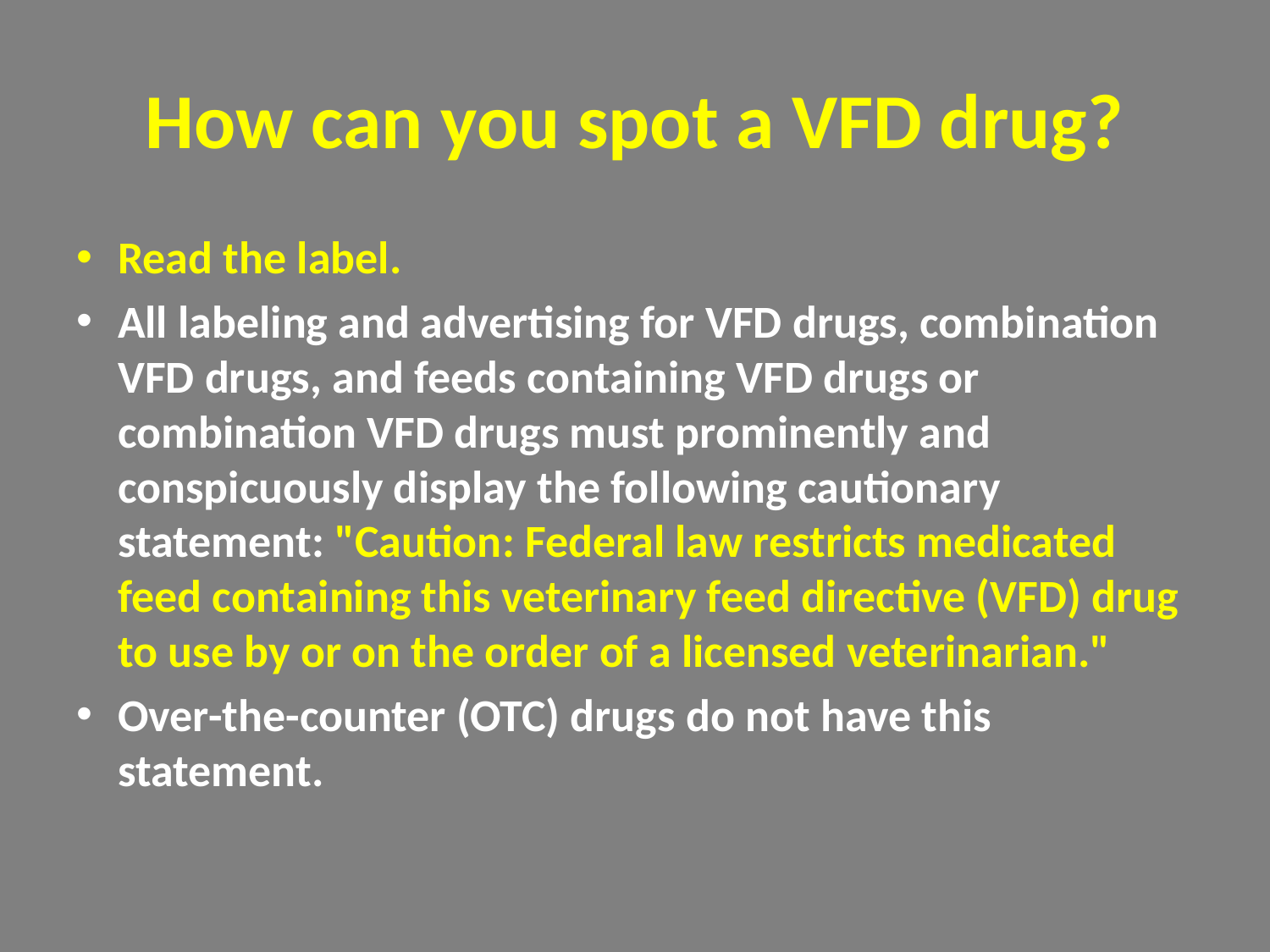

# How can you spot a VFD drug?
Read the label.
All labeling and advertising for VFD drugs, combination VFD drugs, and feeds containing VFD drugs or combination VFD drugs must prominently and conspicuously display the following cautionary statement: "Caution: Federal law restricts medicated feed containing this veterinary feed directive (VFD) drug to use by or on the order of a licensed veterinarian."
Over-the-counter (OTC) drugs do not have this statement.